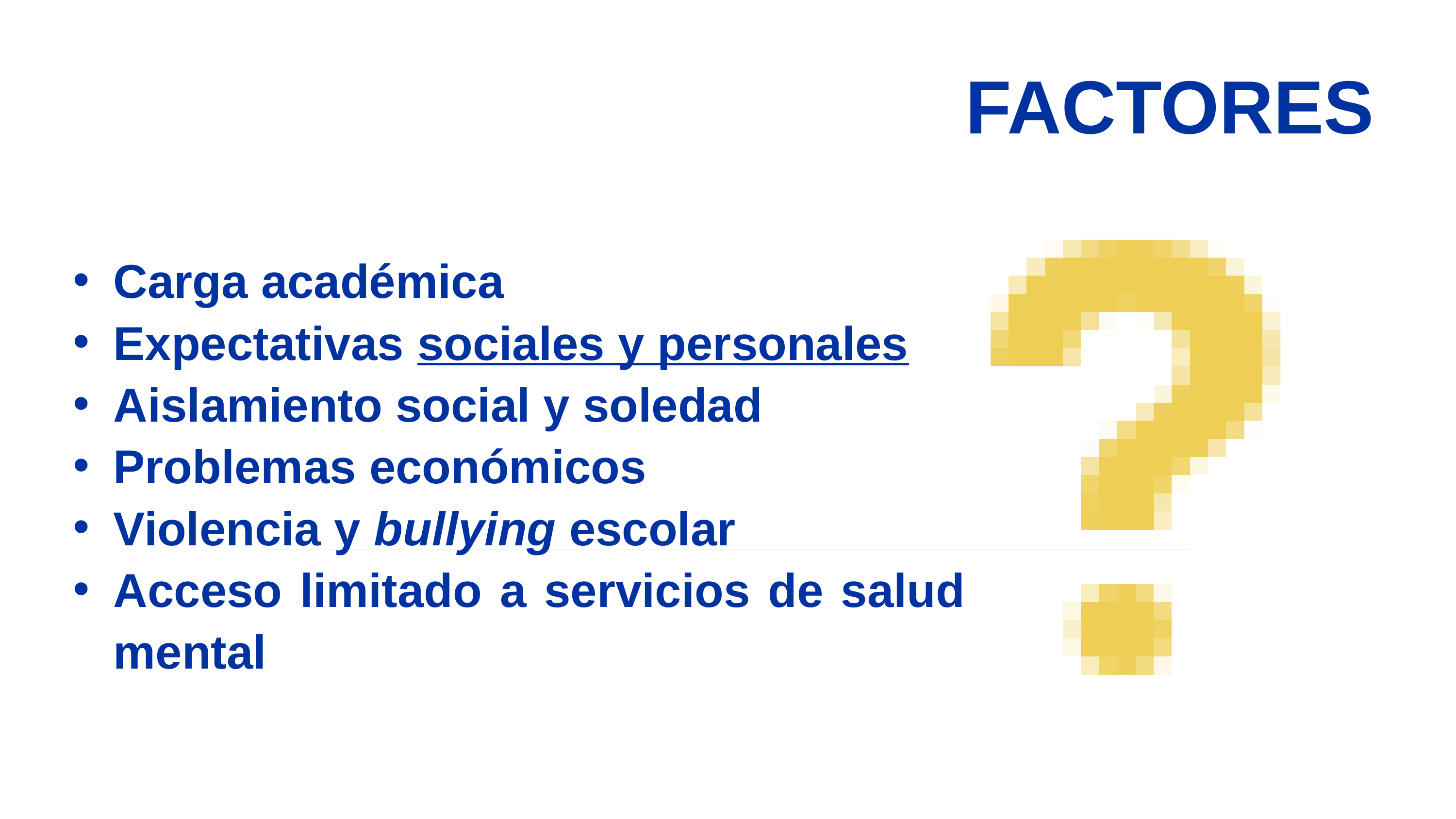

FACTORES

Carga académica
Expectativas sociales y personales
Aislamiento social y soledad
Problemas económicos
Violencia y bullying escolar
Acceso limitado a servicios de salud mental